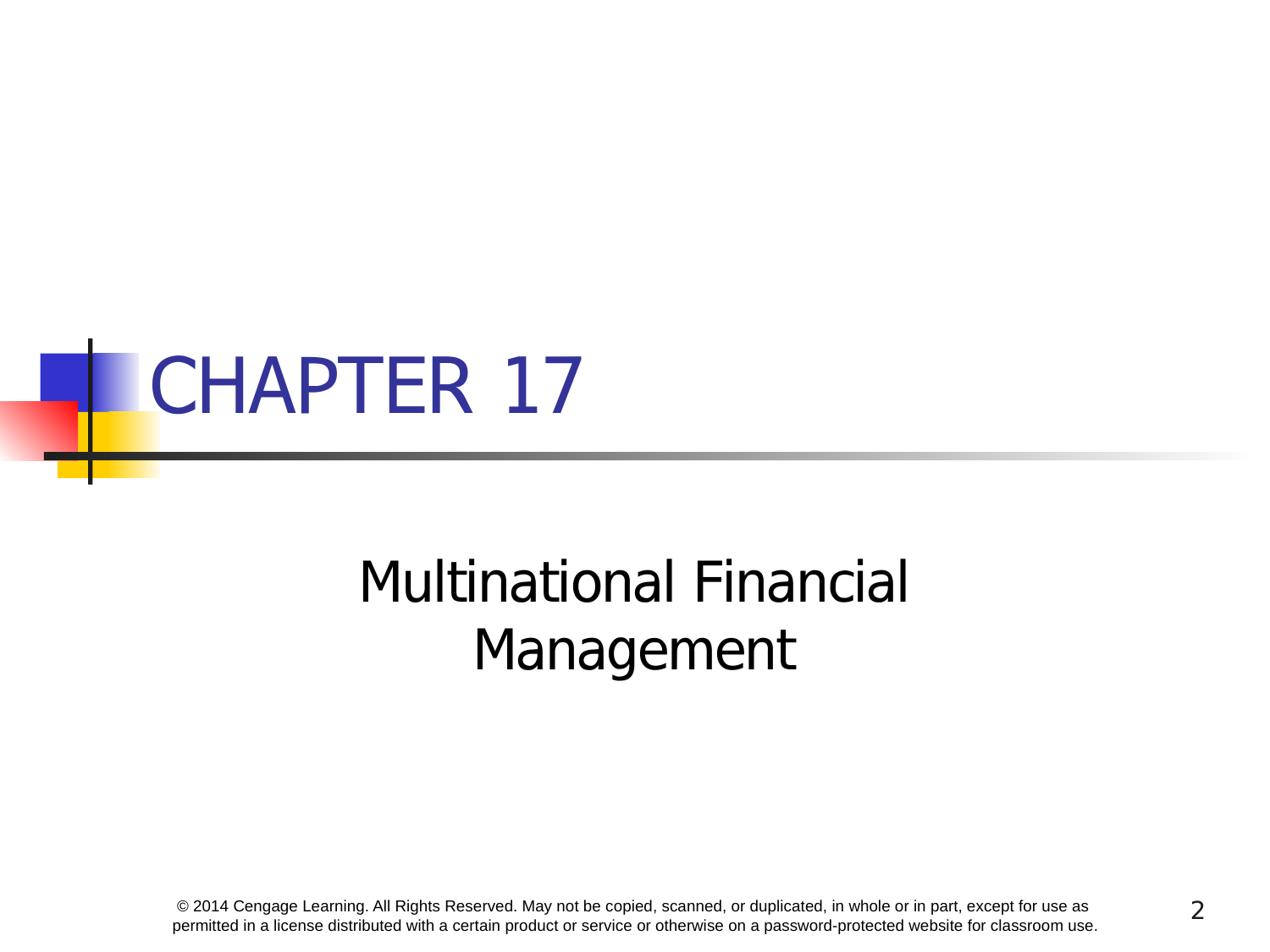

# CHAPTER 17
Multinational Financial Management
2